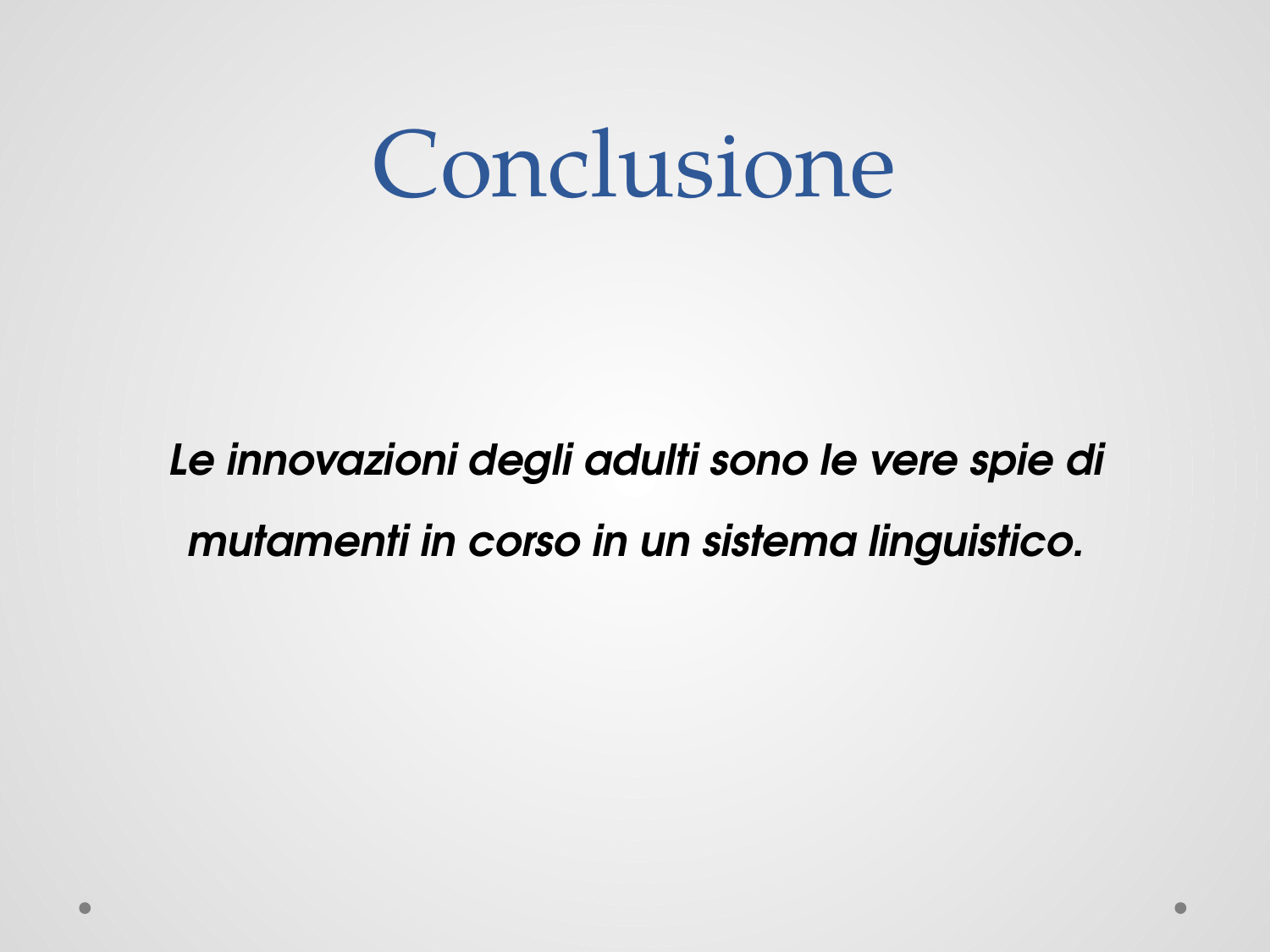

# Conclusione
Le innovazioni degli adulti sono le vere spie di mutamenti in corso in un sistema linguistico.